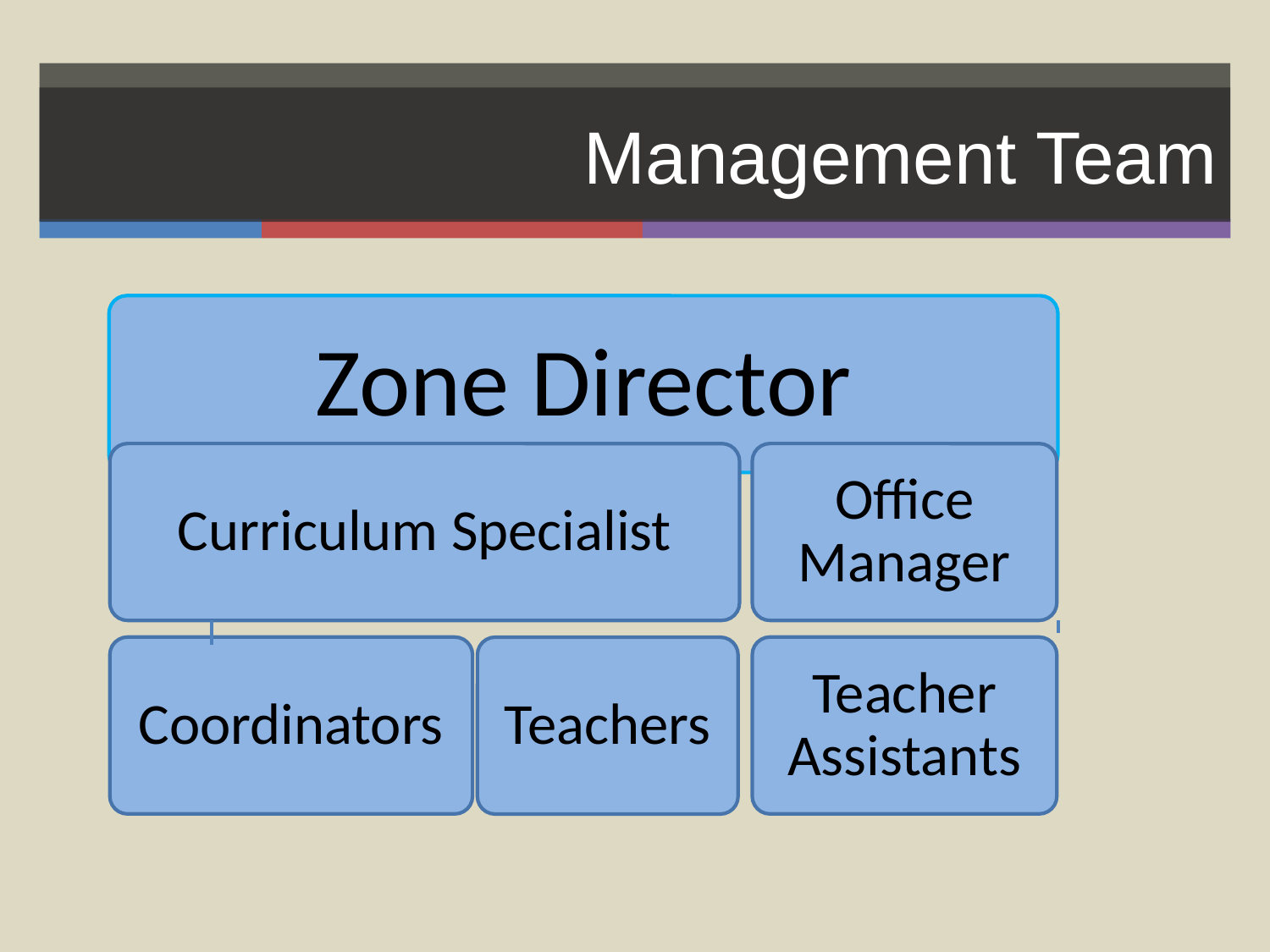

# Management Team
Zone Director
Curriculum Specialist
Coordinators
Teachers
Office Manager
Teacher Assistants